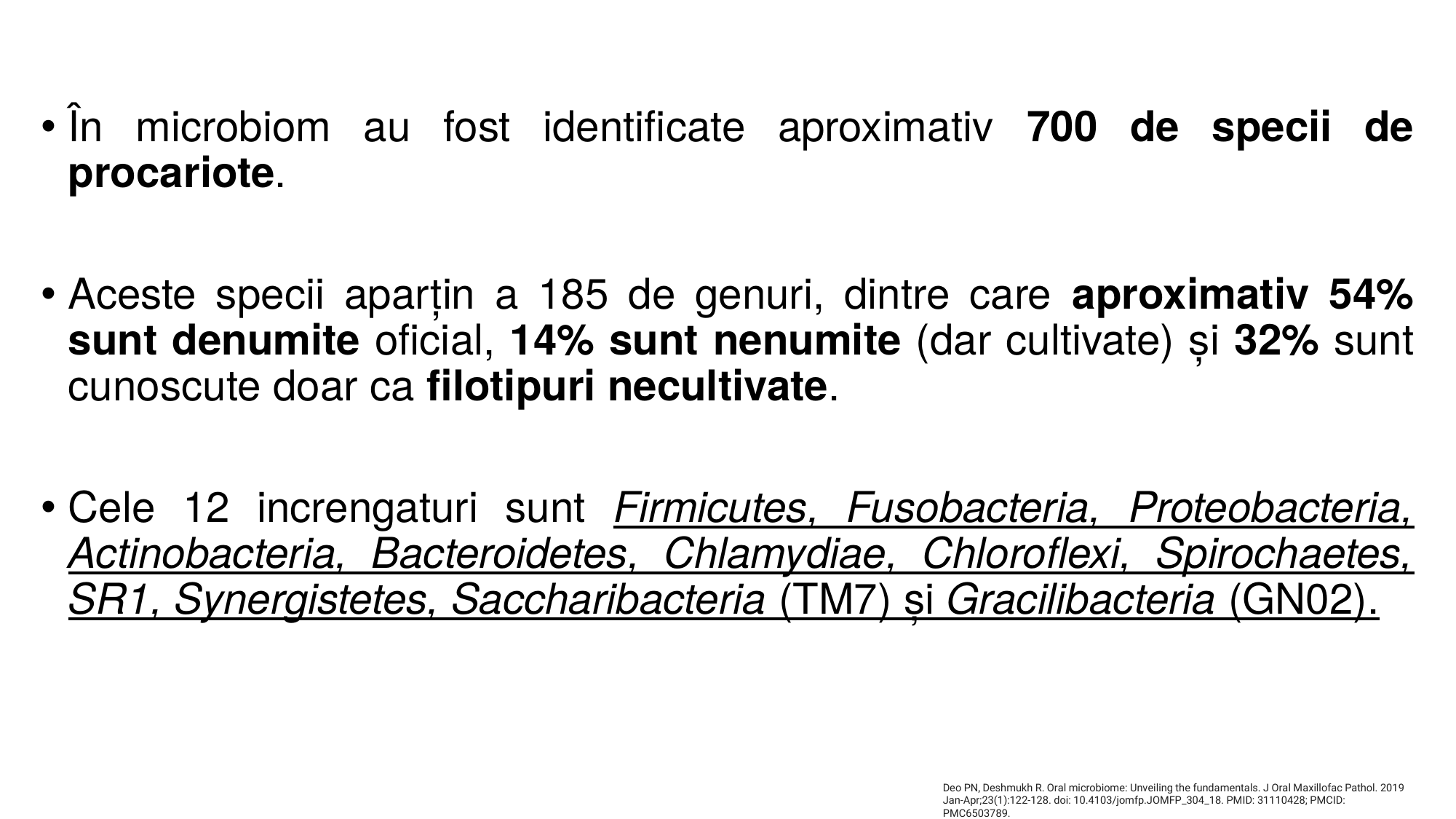

În microbiom au fost identificate aproximativ 700 de specii de procariote.

Aceste specii aparțin a 185 de genuri, dintre care aproximativ 54% sunt denumite oficial, 14% sunt nenumite (dar cultivate) și 32% sunt cunoscute doar ca filotipuri necultivate.

Cele 12 increngaturi sunt Firmicutes, Fusobacteria, Proteobacteria, Actinobacteria, Bacteroidetes, Chlamydiae, Chloroflexi, Spirochaetes, SR1, Synergistetes, Saccharibacteria (TM7) și Gracilibacteria (GN02).
Deo PN, Deshmukh R. Oral microbiome: Unveiling the fundamentals. J Oral Maxillofac Pathol. 2019 Jan-Apr;23(1):122-128. doi: 10.4103/jomfp.JOMFP_304_18. PMID: 31110428; PMCID: PMC6503789.